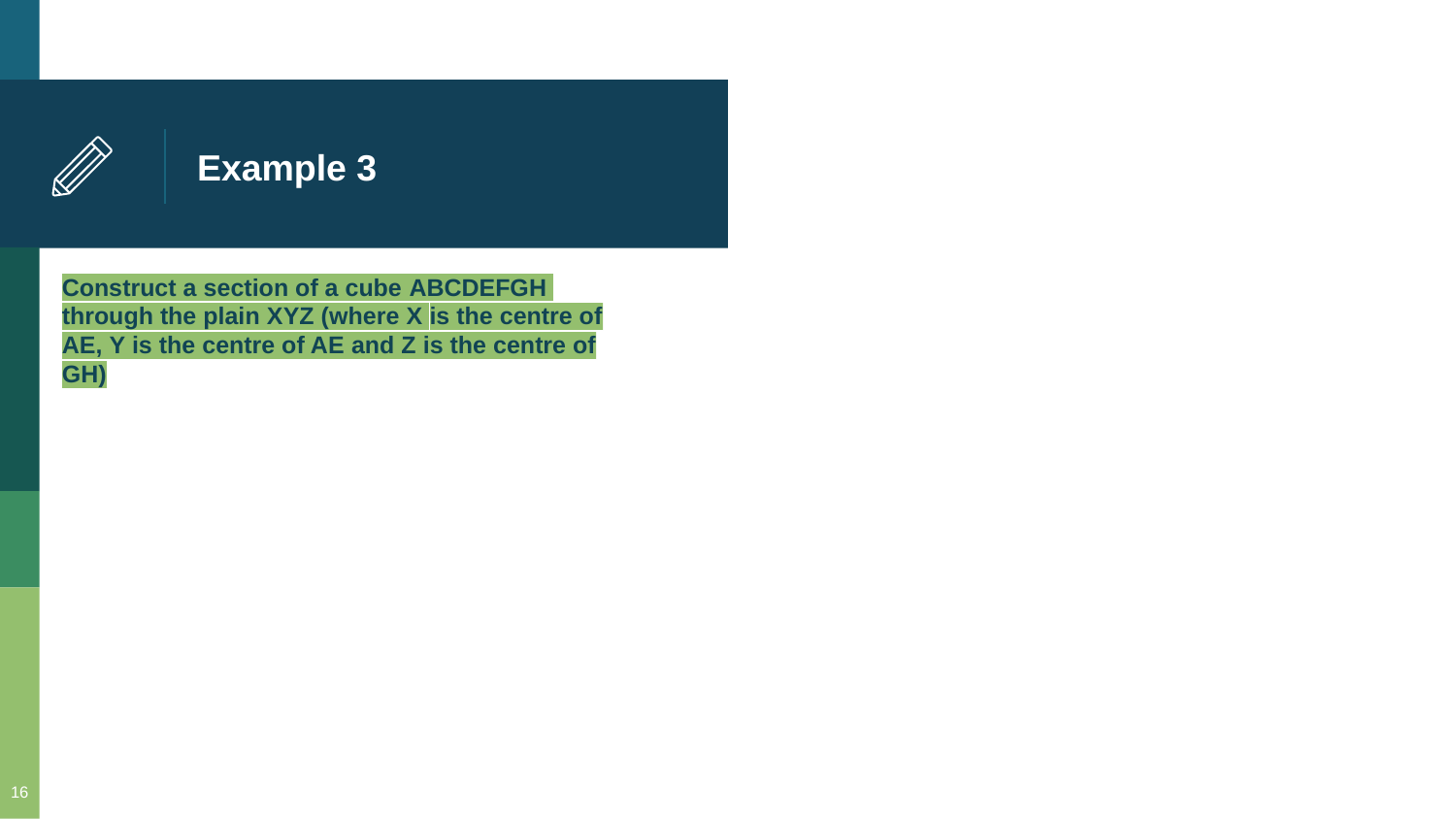

# Example 3

Construct a section of a cube ABCDEFGH
through the plain XYZ (where X is the centre of AE, Y is the centre of AE and Z is the centre of GH)

16